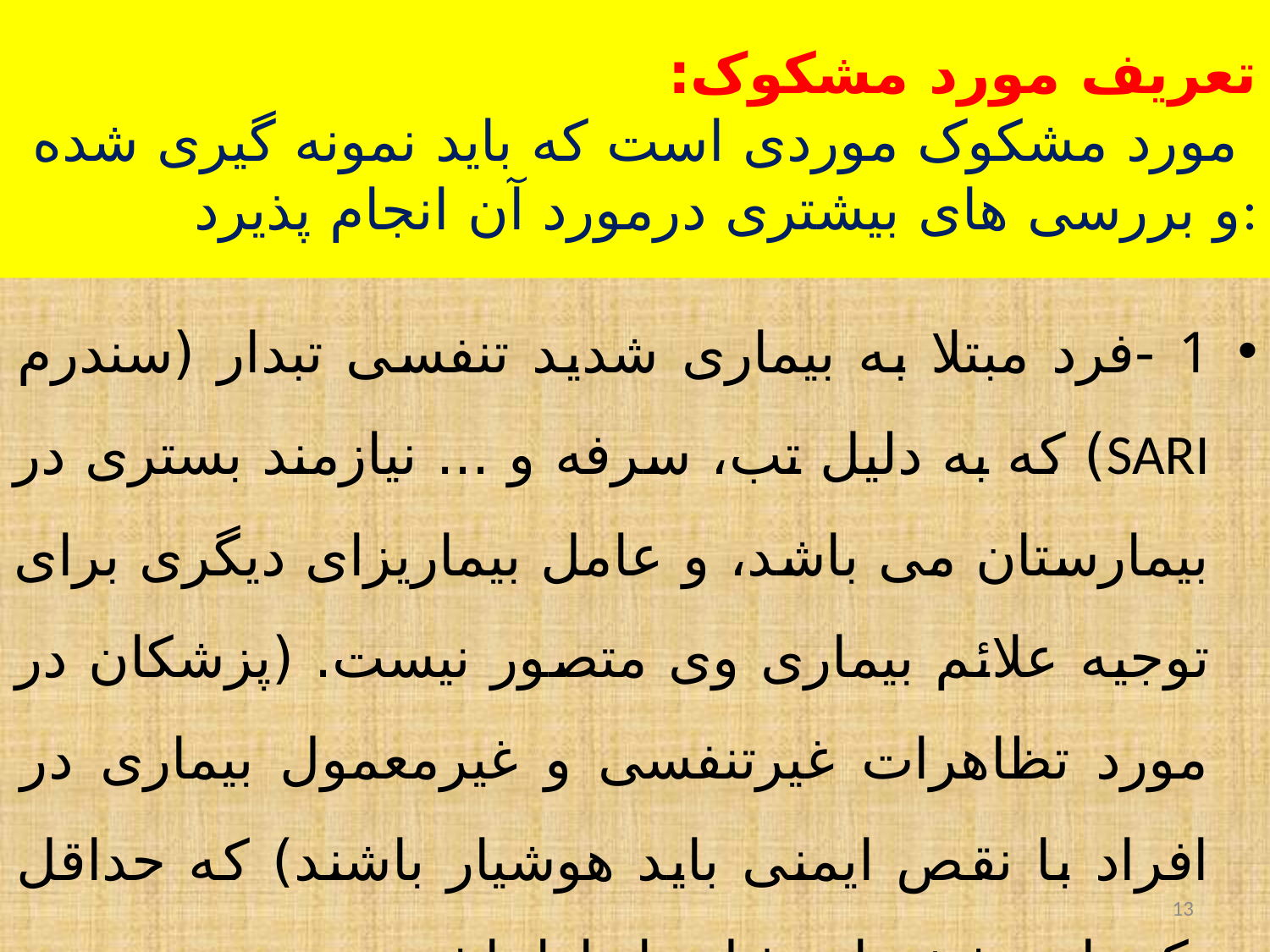

# تعریف مورد مشکوک: مورد مشکوک موردی است که باید نمونه گیری شده و بررسی های بیشتری درمورد آن انجام پذیرد:
1 -فرد مبتلا به بیماری شدید تنفسی تبدار (سندرم SARI) که به دلیل تب، سرفه و ... نیازمند بستری در بیمارستان می باشد، و عامل بیماریزای دیگری برای توجیه علائم بیماری وی متصور نیست. (پزشکان در مورد تظاهرات غیرتنفسی و غیرمعمول بیماری در افراد با نقص ایمنی باید هوشیار باشند) که حداقل یکی از مشخصات ذیل را دارا باشد:
13